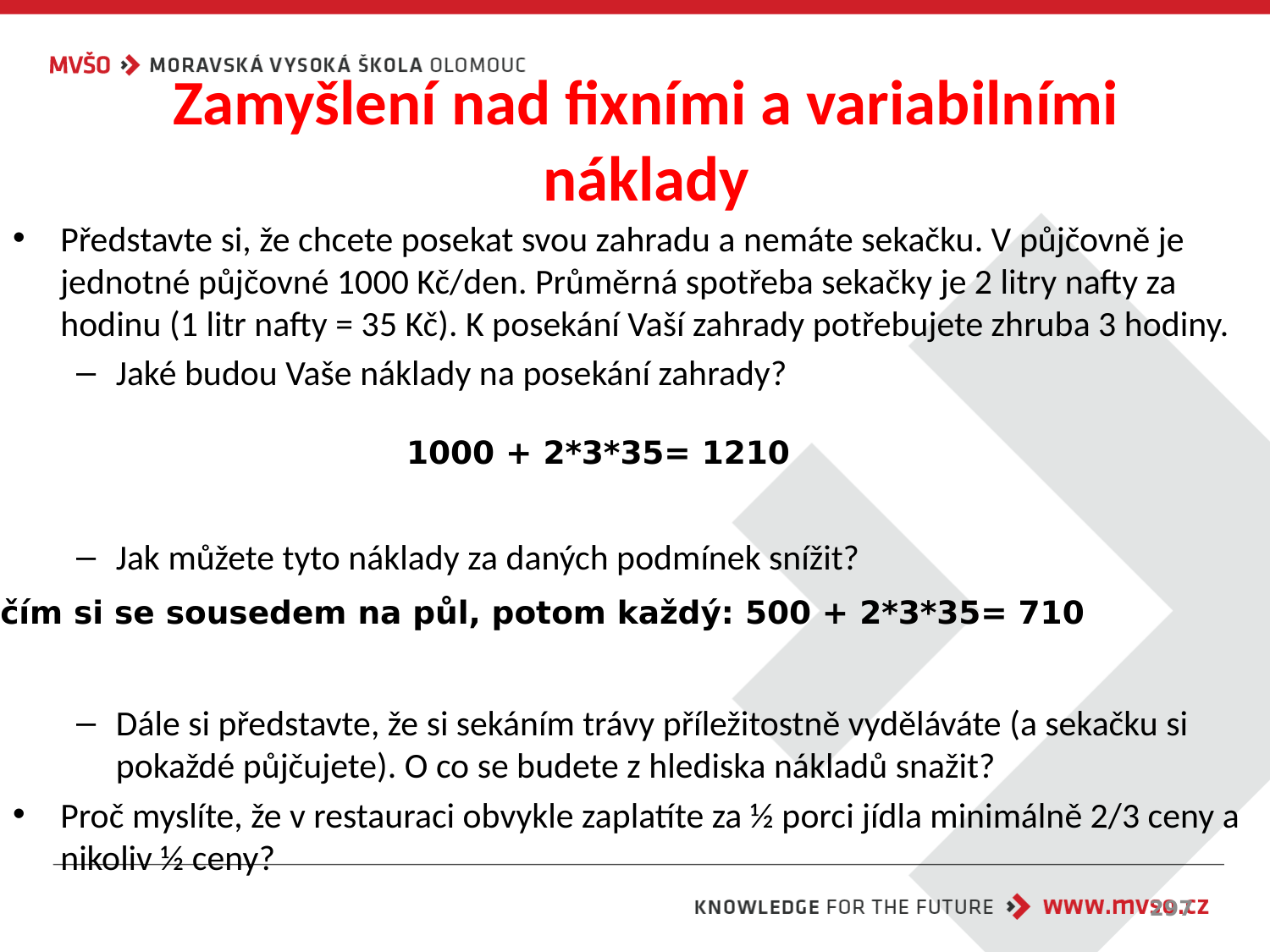

# Zamyšlení nad fixními a variabilními náklady
Představte si, že chcete posekat svou zahradu a nemáte sekačku. V půjčovně je jednotné půjčovné 1000 Kč/den. Průměrná spotřeba sekačky je 2 litry nafty za hodinu (1 litr nafty = 35 Kč). K posekání Vaší zahrady potřebujete zhruba 3 hodiny.
Jaké budou Vaše náklady na posekání zahrady?

Jak můžete tyto náklady za daných podmínek snížit?

Dále si představte, že si sekáním trávy příležitostně vyděláváte (a sekačku si pokaždé půjčujete). O co se budete z hlediska nákladů snažit?
Proč myslíte, že v restauraci obvykle zaplatíte za ½ porci jídla minimálně 2/3 ceny a nikoliv ½ ceny?
1000 + 2*3*35= 1210
Půjčím si se sousedem na půl, potom každý: 500 + 2*3*35= 710
297